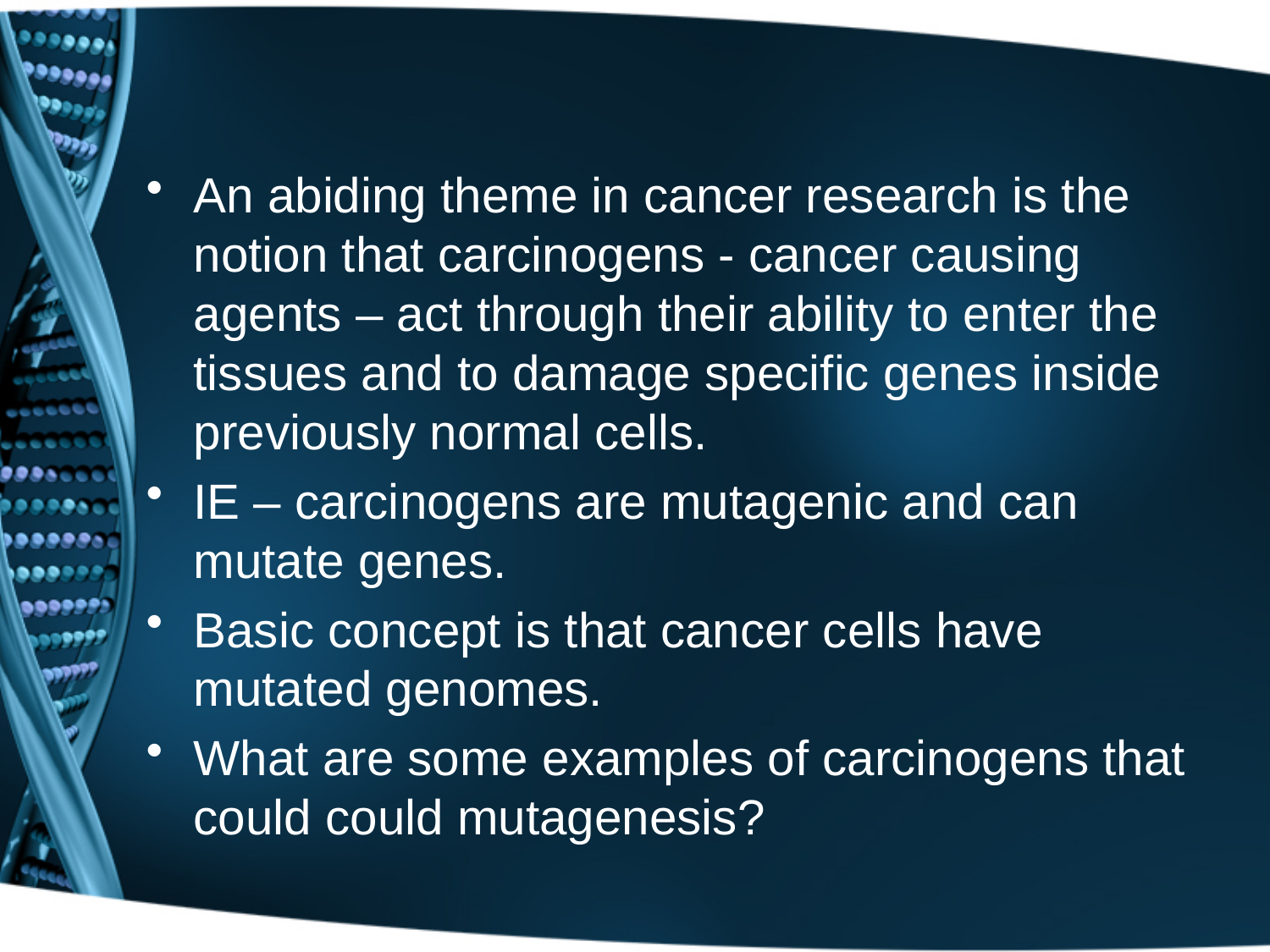

#

An abiding theme in cancer research is the notion that carcinogens - cancer causing agents – act through their ability to enter the tissues and to damage specific genes inside previously normal cells.
IE – carcinogens are mutagenic and can mutate genes.
Basic concept is that cancer cells have mutated genomes.
What are some examples of carcinogens that could could mutagenesis?